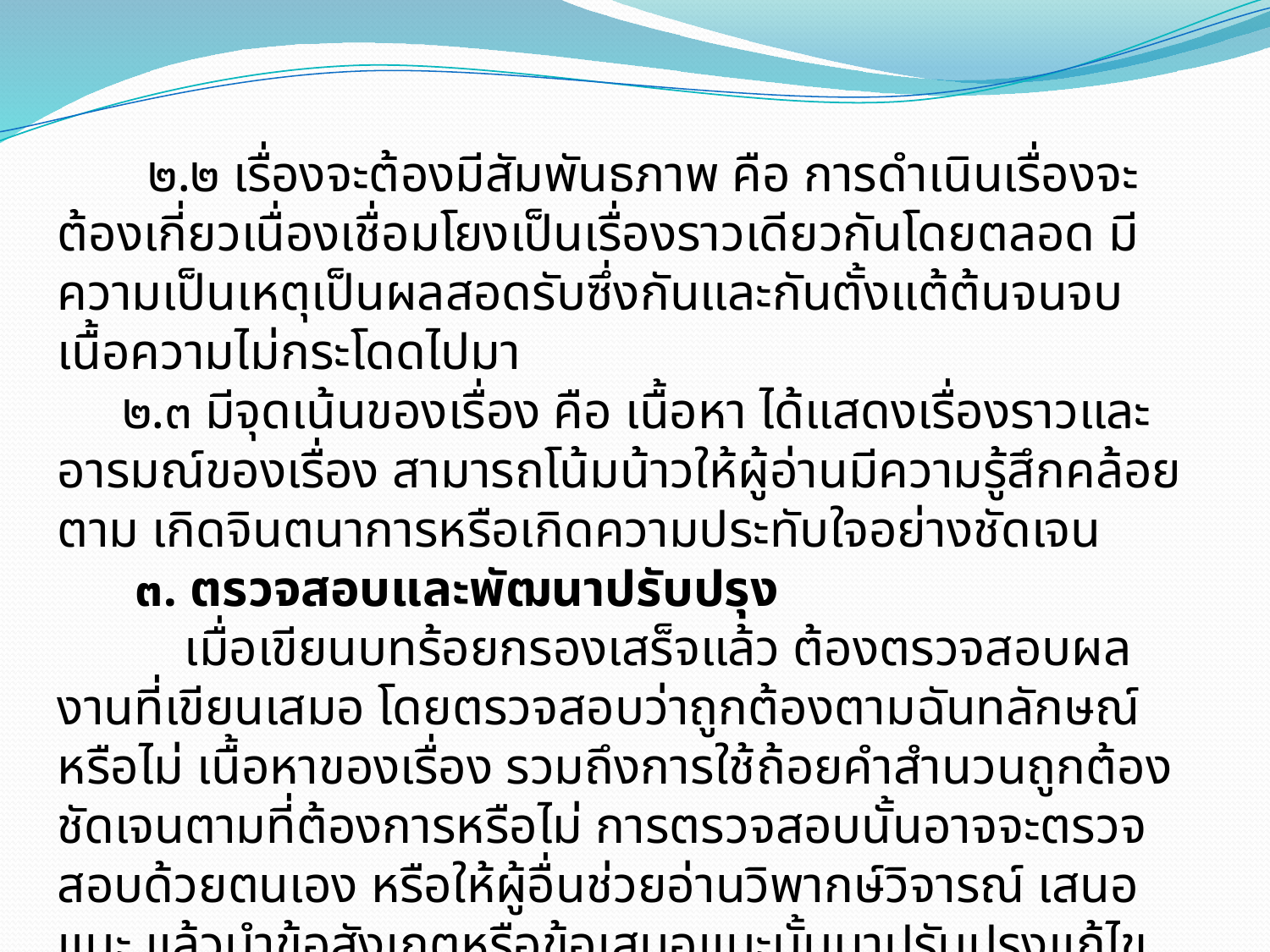

๒.๒ เรื่องจะต้องมีสัมพันธภาพ คือ การดำเนินเรื่องจะต้องเกี่ยวเนื่องเชื่อมโยงเป็นเรื่องราวเดียวกันโดยตลอด มีความเป็นเหตุเป็นผลสอดรับซึ่งกันและกันตั้งแต้ต้นจนจบ เนื้อความไม่กระโดดไปมา
     ๒.๓ มีจุดเน้นของเรื่อง คือ เนื้อหา ได้แสดงเรื่องราวและอารมณ์ของเรื่อง สามารถโน้มน้าวให้ผู้อ่านมีความรู้สึกคล้อยตาม เกิดจินตนาการหรือเกิดความประทับใจอย่างชัดเจน
      ๓. ตรวจสอบและพัฒนาปรับปรุง
	เมื่อเขียนบทร้อยกรองเสร็จแล้ว ต้องตรวจสอบผลงานที่เขียนเสมอ โดยตรวจสอบว่าถูกต้องตามฉันทลักษณ์หรือไม่ เนื้อหาของเรื่อง รวมถึงการใช้ถ้อยคำสำนวนถูกต้อง ชัดเจนตามที่ต้องการหรือไม่ การตรวจสอบนั้นอาจจะตรวจสอบด้วยตนเอง หรือให้ผู้อื่นช่วยอ่านวิพากษ์วิจารณ์ เสนอแนะ แล้วนำข้อสังเกตหรือข้อเสนอแนะนั้นมาปรับปรุงแก้ไขต่อไป